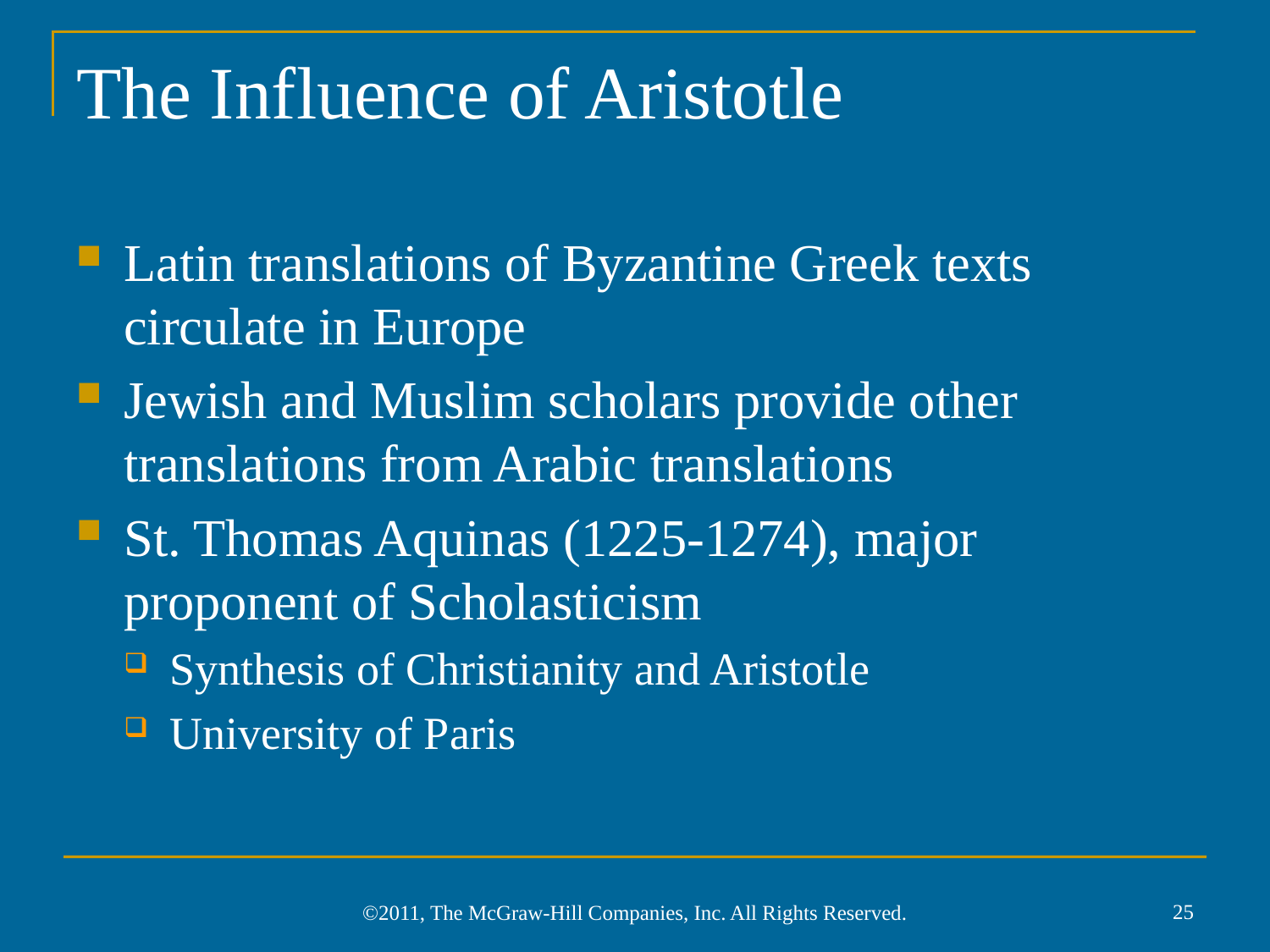

# The Influence of Aristotle
Latin translations of Byzantine Greek texts circulate in Europe
Jewish and Muslim scholars provide other translations from Arabic translations
St. Thomas Aquinas (1225-1274), major proponent of Scholasticism
Synthesis of Christianity and Aristotle
University of Paris
25
©2011, The McGraw-Hill Companies, Inc. All Rights Reserved.